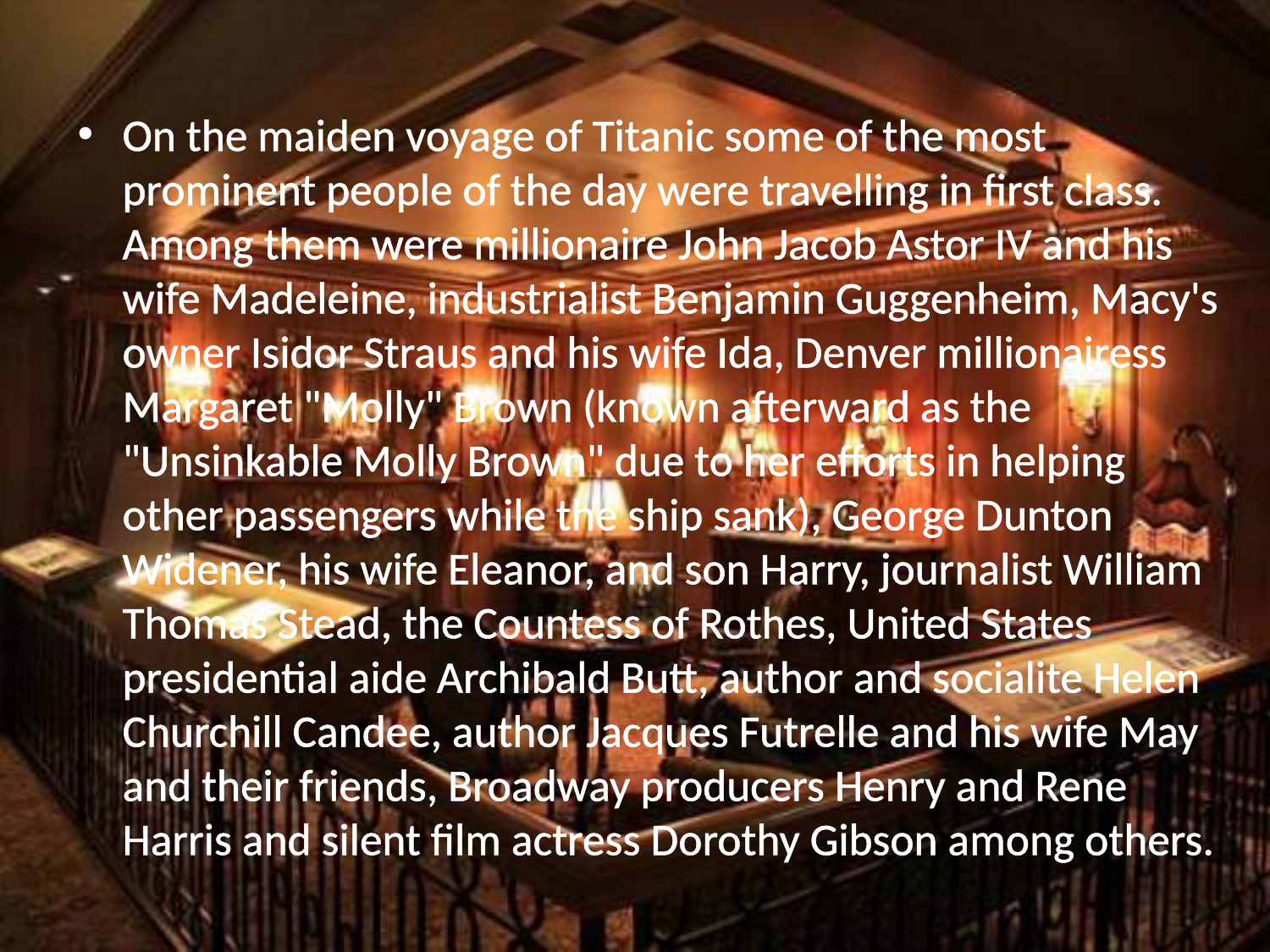

On the maiden voyage of Titanic some of the most prominent people of the day were travelling in first class. Among them were millionaire John Jacob Astor IV and his wife Madeleine, industrialist Benjamin Guggenheim, Macy's owner Isidor Straus and his wife Ida, Denver millionairess Margaret "Molly" Brown (known afterward as the "Unsinkable Molly Brown" due to her efforts in helping other passengers while the ship sank), George Dunton Widener, his wife Eleanor, and son Harry, journalist William Thomas Stead, the Countess of Rothes, United States presidential aide Archibald Butt, author and socialite Helen Churchill Candee, author Jacques Futrelle and his wife May and their friends, Broadway producers Henry and Rene Harris and silent film actress Dorothy Gibson among others.